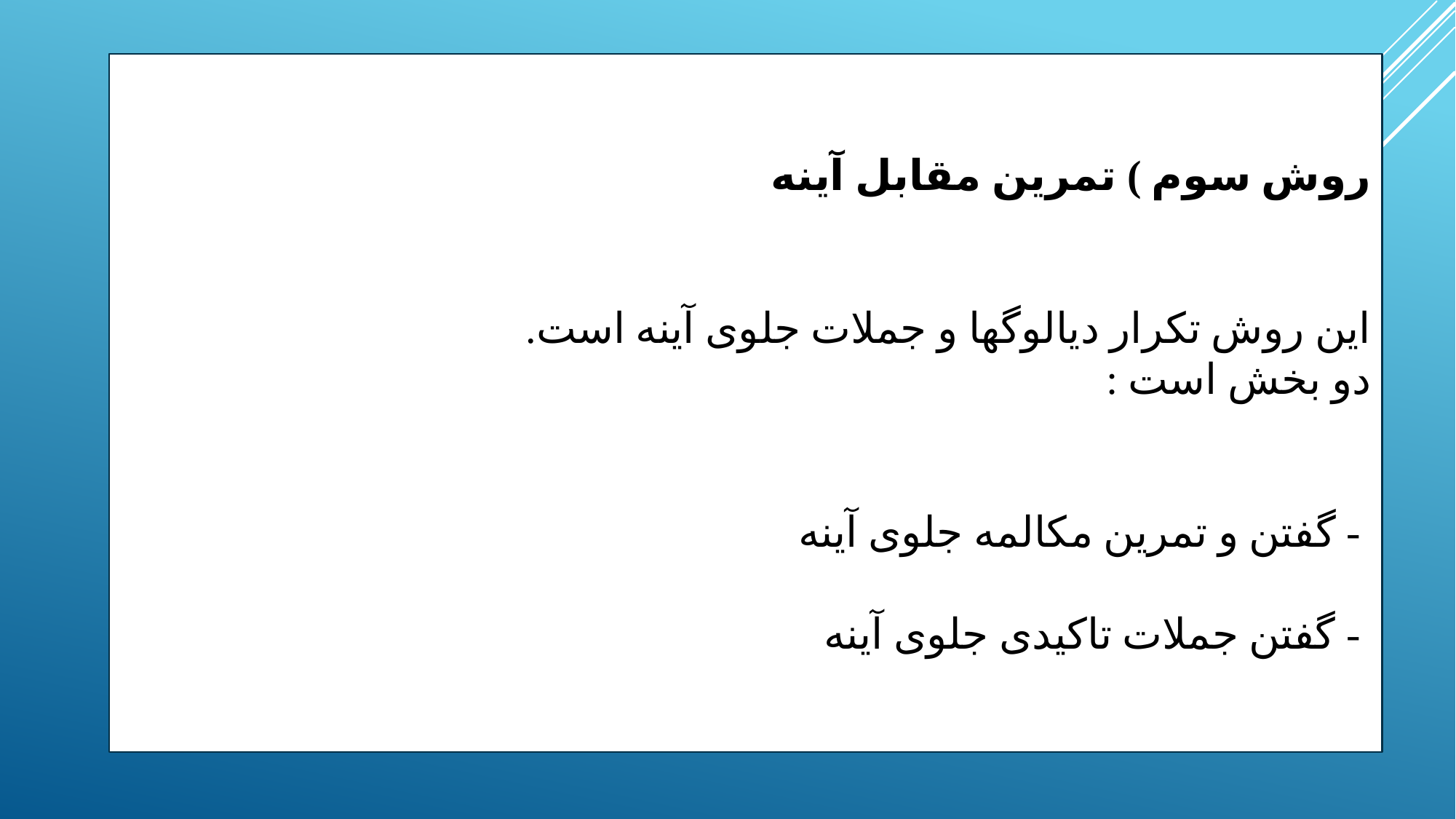

روش سوم ) تمرین مقابل آینه

این روش تکرار دیالوگها و جملات جلوی آینه است.
دو بخش است :

 - گفتن و تمرین مکالمه جلوی آینه

 - گفتن جملات تاکیدی جلوی آینه